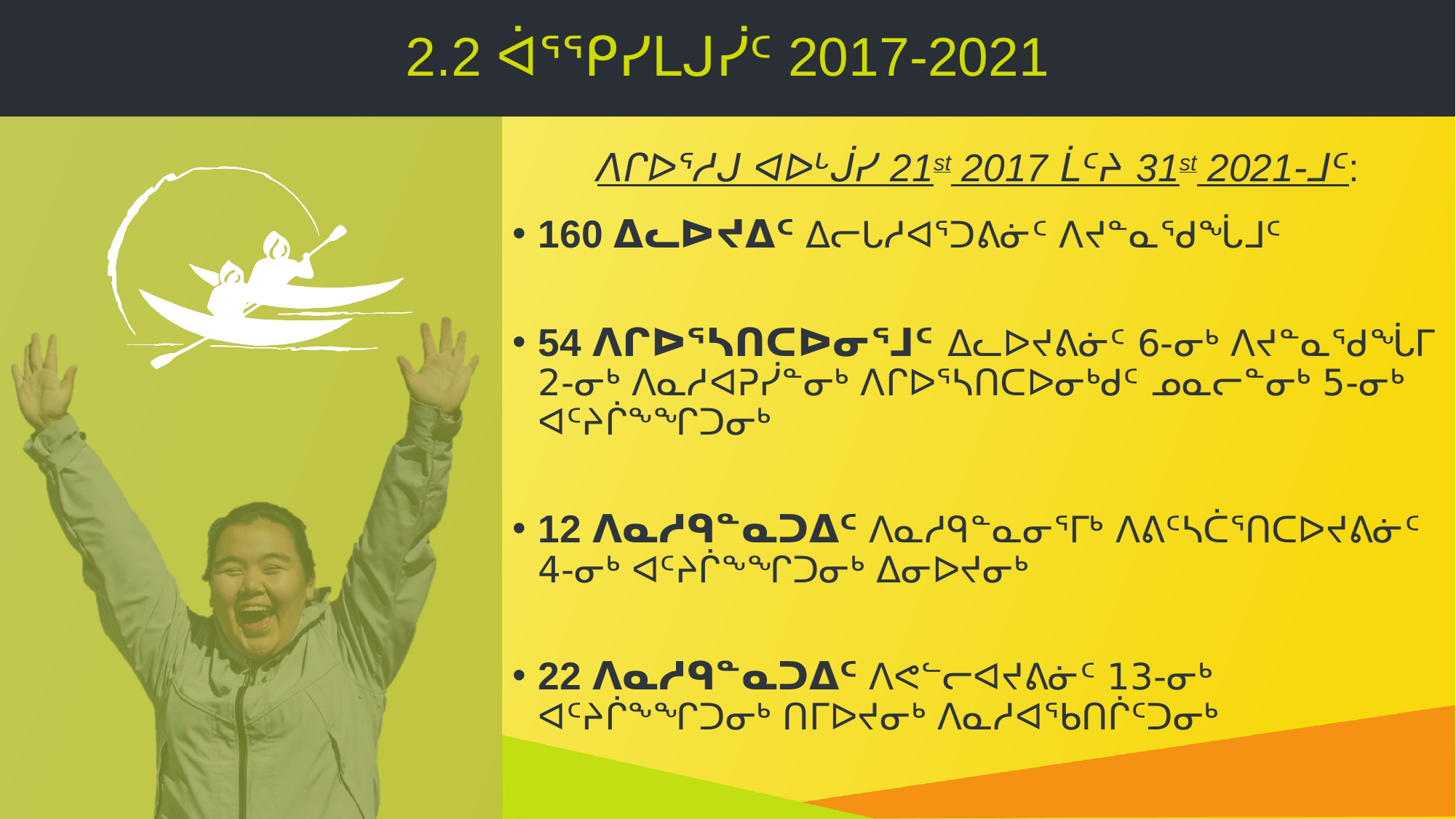

# 2.2 ᐋᕐᕿᓯᒪᒍᓰᑦ 2017-2021
ᐱᒋᐅᕐᓱᒍ ᐊᐅᒡᒎᓯ 21st 2017 ᒫᑦᔨ 31st 2021-ᒧᑦ:
160 ᐃᓚᐅᔪᐃᑦ ᐃᓕᒐᓱᐊᕐᑐᕕᓃᑦ ᐱᔪᓐᓇᖁᖔᒧᑦ

54 ᐱᒋᐅᕐᓴᑎᑕᐅᓂᕐᒧᑦ ᐃᓚᐅᔪᕕᓃᑦ 6-ᓂᒃ ᐱᔪᓐᓇᖁᖔᒥ 2-ᓂᒃ ᐱᓇᓱᐊᕈᓰᓐᓂᒃ ᐱᒋᐅᕐᓴᑎᑕᐅᓂᒃᑯᑦ ᓄᓇᓕᓐᓂᒃ 5-ᓂᒃ ᐊᑦᔨᒌᖕᖏᑐᓂᒃ

12 ᐱᓇᓱᑫᓐᓇᑐᐃᑦ ᐱᓇᓱᑫᓐᓇᓂᕐᒥᒃ ᐱᕕᑦᓴᑖᕐᑎᑕᐅᔪᕕᓃᑦ 4-ᓂᒃ ᐊᑦᔨᒌᖕᖏᑐᓂᒃ ᐃᓂᐅᔪᓂᒃ

22 ᐱᓇᓱᑫᓐᓇᑐᐃᑦ ᐱᕙᓪᓕᐊᔪᕕᓃᑦ 13-ᓂᒃ ᐊᑦᔨᒌᖕᖏᑐᓂᒃ ᑎᒥᐅᔪᓂᒃ ᐱᓇᓱᐊᖃᑎᒌᑦᑐᓂᒃ